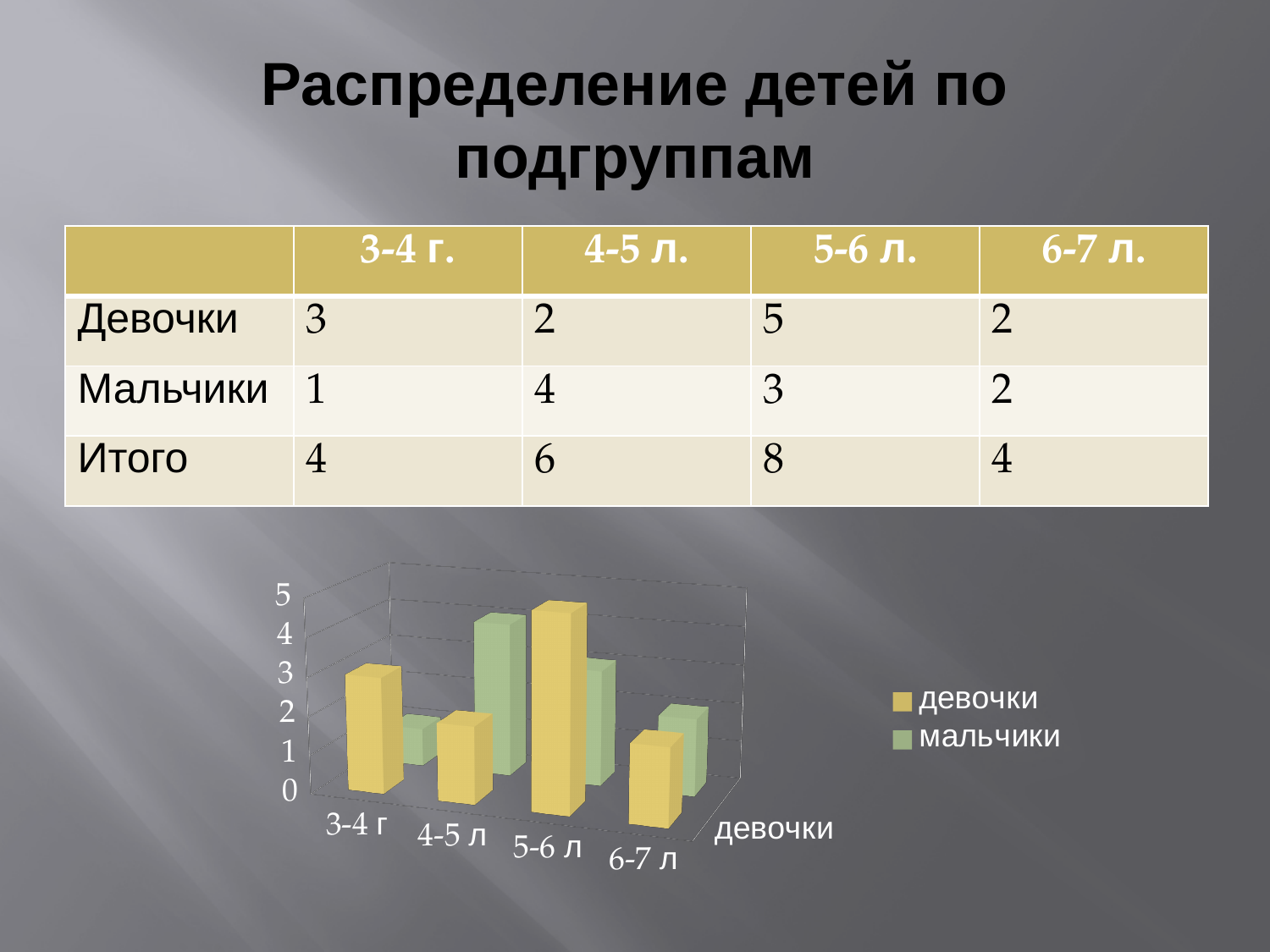

# Распределение детей по подгруппам
|  | 3-4 г. | 4-5 л. | 5-6 л. | 6-7 л. |
| --- | --- | --- | --- | --- |
| Девочки | 3 | 2 | 5 | 2 |
| Мальчики | 1 | 4 | 3 | 2 |
| Итого | 4 | 6 | 8 | 4 |

[unsupported chart]